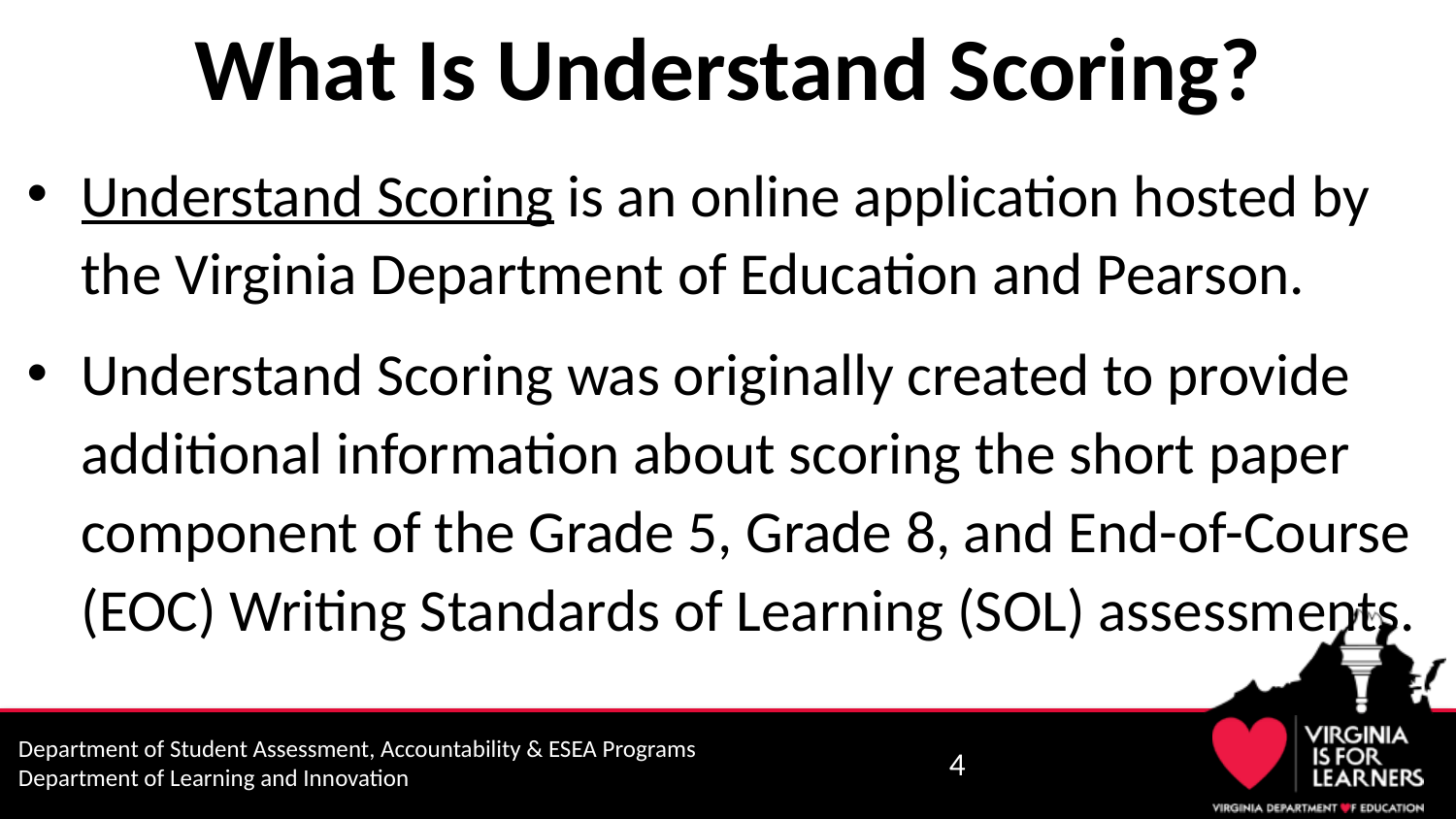

# What Is Understand Scoring?
Understand Scoring is an online application hosted by the Virginia Department of Education and Pearson.
Understand Scoring was originally created to provide additional information about scoring the short paper component of the Grade 5, Grade 8, and End-of-Course (EOC) Writing Standards of Learning (SOL) assessments.